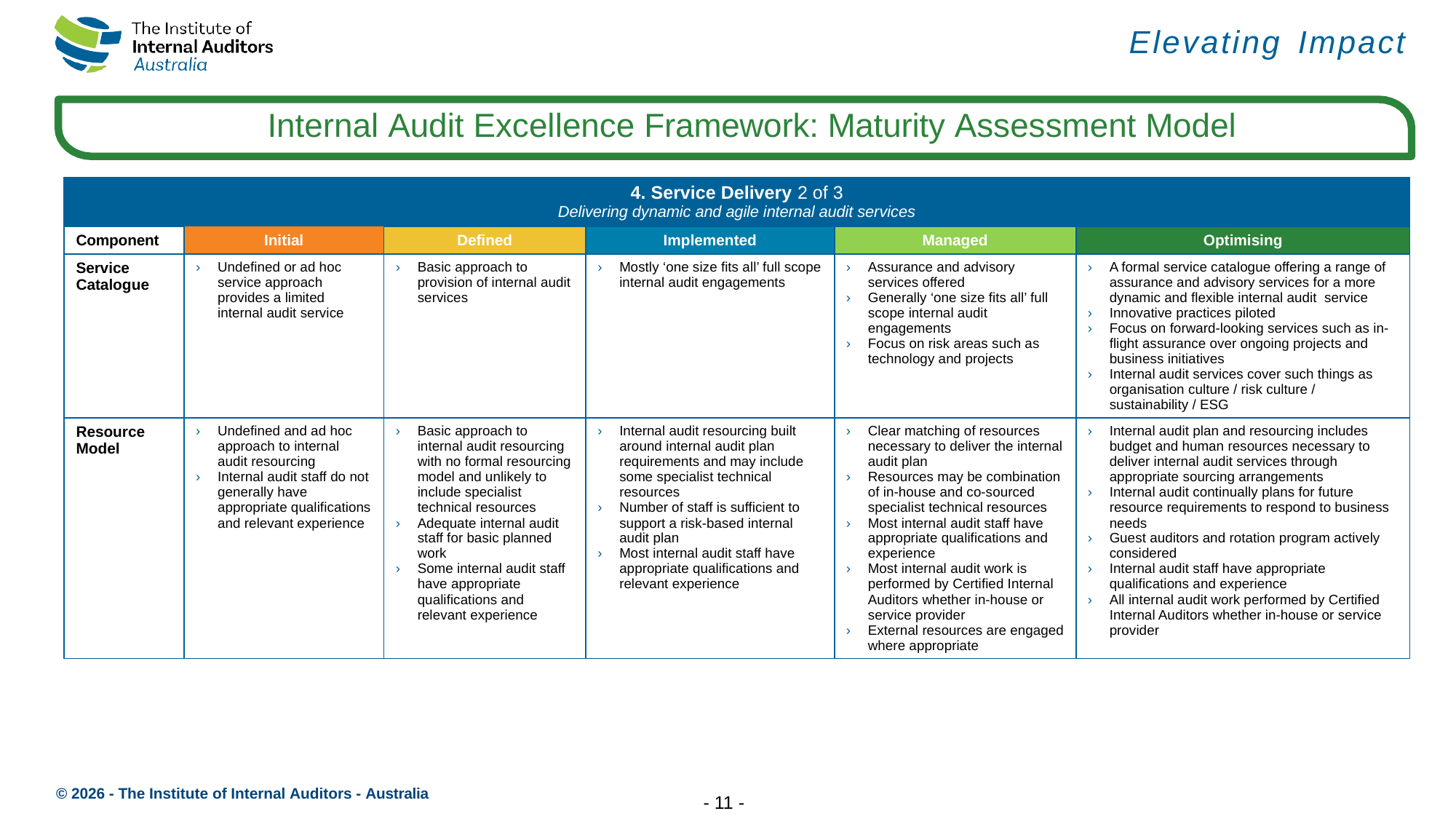

| 4. Service Delivery 2 of 3 Delivering dynamic and agile internal audit services |  |  |  |  |  |
| --- | --- | --- | --- | --- | --- |
| Component | Initial | Defined | Implemented | Managed | Optimising |
| Service Catalogue | Undefined or ad hoc service approach provides a limited internal audit service | Basic approach to provision of internal audit services | Mostly ‘one size fits all’ full scope internal audit engagements | Assurance and advisory services offered Generally ‘one size fits all’ full scope internal audit engagements Focus on risk areas such as technology and projects | A formal service catalogue offering a range of assurance and advisory services for a more dynamic and flexible internal audit service Innovative practices piloted Focus on forward-looking services such as in-flight assurance over ongoing projects and business initiatives Internal audit services cover such things as organisation culture / risk culture / sustainability / ESG |
| Resource Model | Undefined and ad hoc approach to internal audit resourcing Internal audit staff do not generally have appropriate qualifications and relevant experience | Basic approach to internal audit resourcing with no formal resourcing model and unlikely to include specialist technical resources Adequate internal audit staff for basic planned work Some internal audit staff have appropriate qualifications and relevant experience | Internal audit resourcing built around internal audit plan requirements and may include some specialist technical resources Number of staff is sufficient to support a risk-based internal audit plan Most internal audit staff have appropriate qualifications and relevant experience | Clear matching of resources necessary to deliver the internal audit plan Resources may be combination of in-house and co-sourced specialist technical resources Most internal audit staff have appropriate qualifications and experience Most internal audit work is performed by Certified Internal Auditors whether in-house or service provider External resources are engaged where appropriate | Internal audit plan and resourcing includes budget and human resources necessary to deliver internal audit services through appropriate sourcing arrangements Internal audit continually plans for future resource requirements to respond to business needs Guest auditors and rotation program actively considered Internal audit staff have appropriate qualifications and experience All internal audit work performed by Certified Internal Auditors whether in-house or service provider |
- 11 -